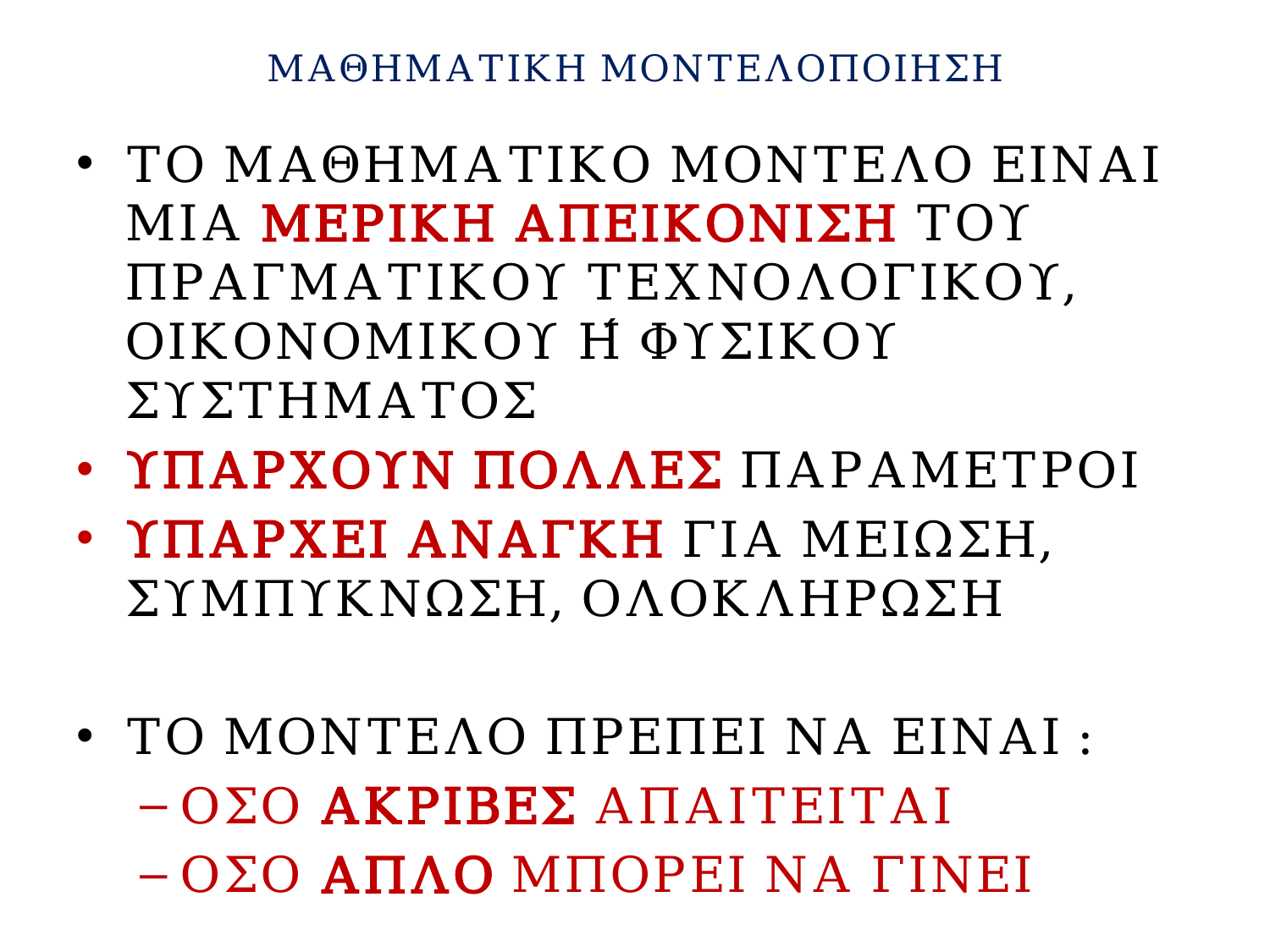

# ΜΑΘΗΜΑΤΙΚΗ ΜΟΝΤΕΛΟΠΟΙΗΣΗ
ΤΟ ΜΑΘΗΜΑΤΙΚΟ ΜΟΝΤΕΛΟ ΕΙΝΑΙ ΜΙΑ ΜΕΡΙΚΗ ΑΠΕΙΚΟΝΙΣΗ ΤΟΥ ΠΡΑΓΜΑΤΙΚΟΥ ΤΕΧΝΟΛΟΓΙΚΟΥ, ΟΙΚΟΝΟΜΙΚΟΥ Ή ΦΥΣΙΚΟΥ ΣΥΣΤΗΜΑΤΟΣ
ΥΠΑΡΧΟΥΝ ΠΟΛΛΕΣ ΠΑΡΑΜΕΤΡΟΙ
ΥΠΑΡΧΕΙ ΑΝΑΓΚΗ ΓΙΑ ΜΕΙΩΣΗ, ΣΥΜΠΥΚΝΩΣΗ, ΟΛΟΚΛΗΡΩΣΗ

ΤΟ ΜΟΝΤΕΛΟ ΠΡΕΠΕΙ ΝΑ ΕΙΝΑΙ :
ΟΣΟ ΑΚΡΙΒΕΣ ΑΠΑΙΤΕΙΤΑΙ
ΟΣΟ ΑΠΛΟ ΜΠΟΡΕΙ ΝΑ ΓΙΝΕΙ